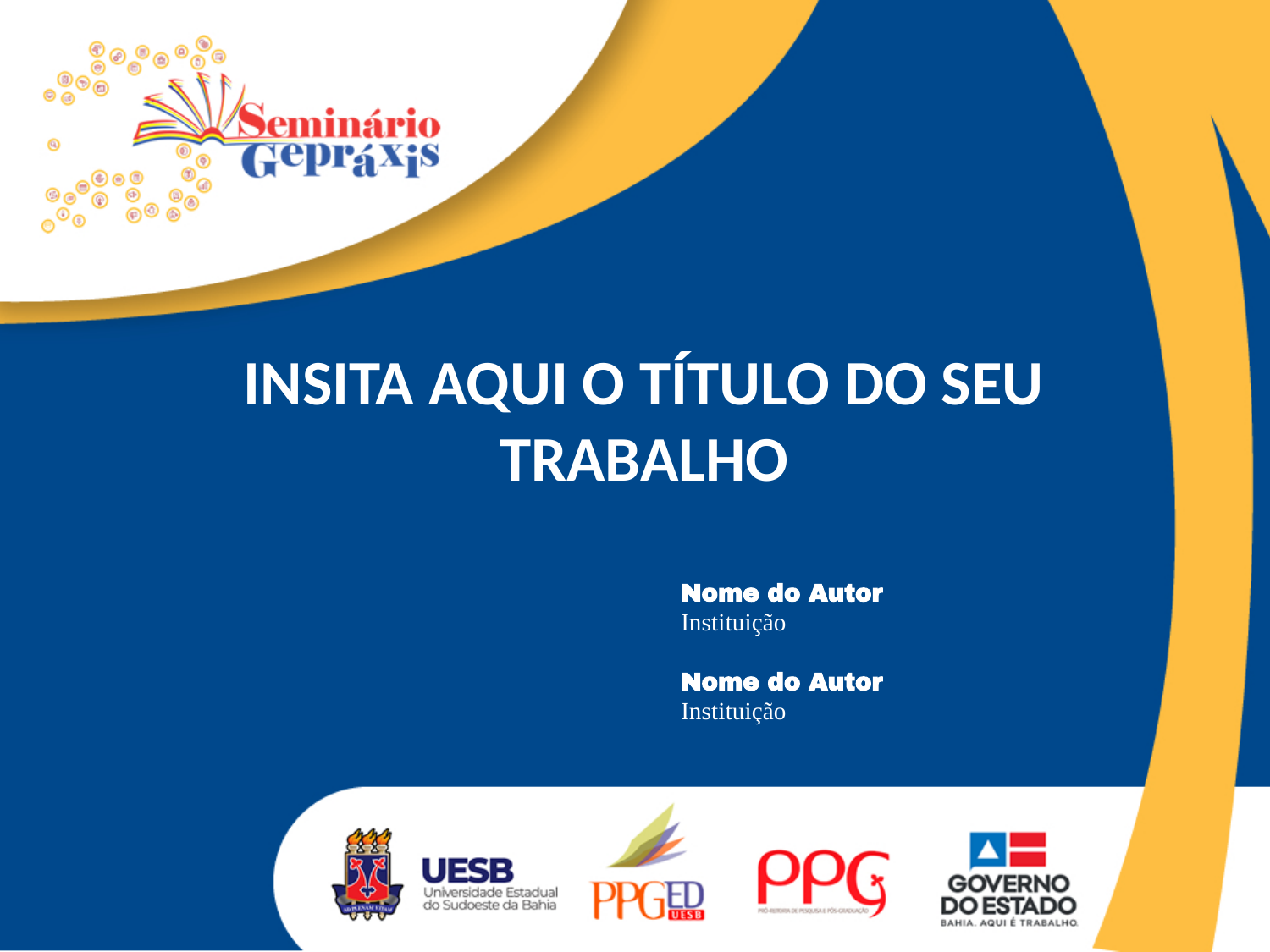

INSITA AQUI O TÍTULO DO SEU TRABALHO
Nome do Autor
Instituição

Nome do Autor
Instituição